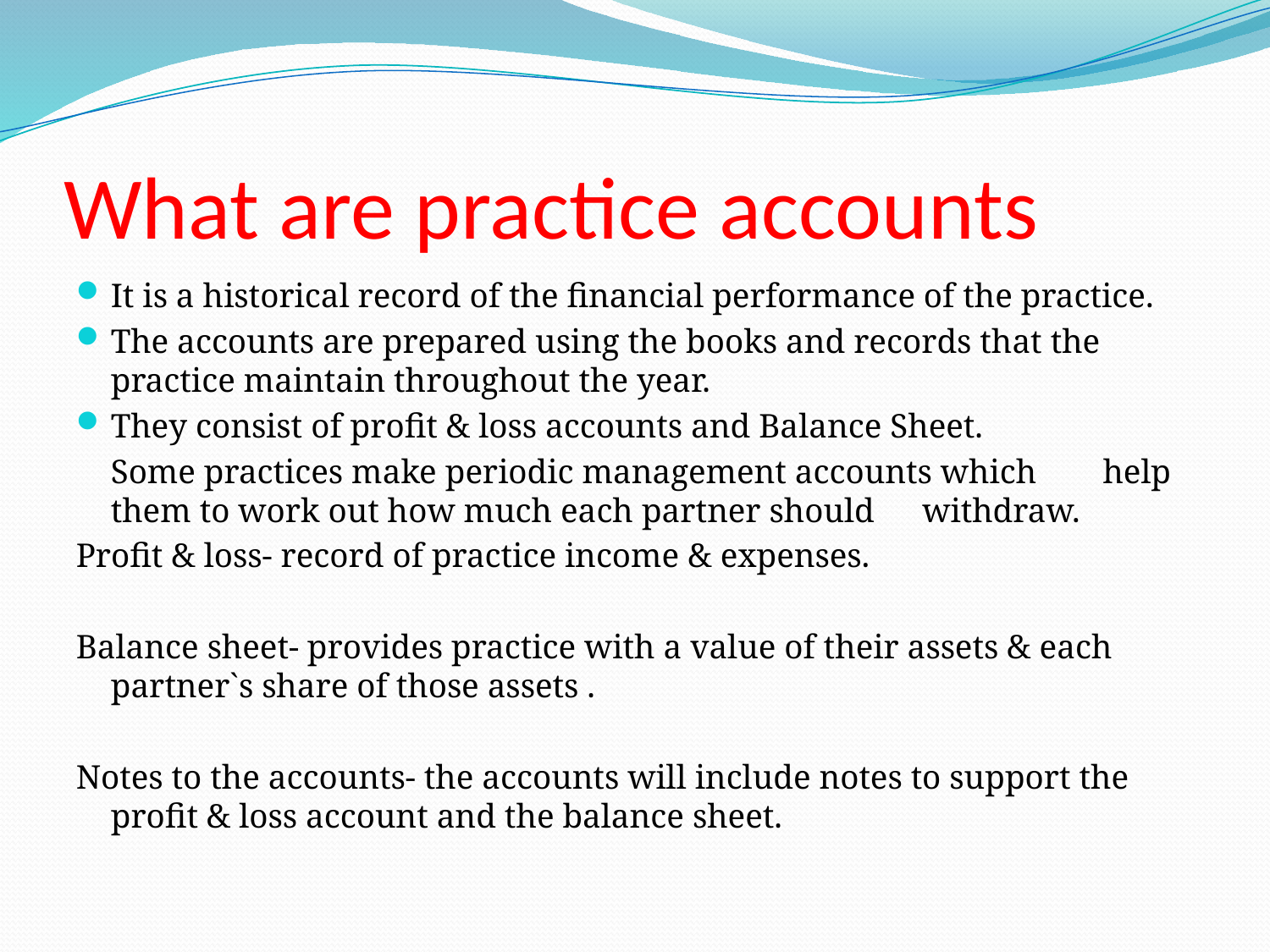

# What are practice accounts
It is a historical record of the financial performance of the practice.
The accounts are prepared using the books and records that the practice maintain throughout the year.
They consist of profit & loss accounts and Balance Sheet.
		Some practices make periodic management accounts which 	help them to work out how much each partner should 	withdraw.
Profit & loss- record of practice income & expenses.

Balance sheet- provides practice with a value of their assets & each partner`s share of those assets .

Notes to the accounts- the accounts will include notes to support the profit & loss account and the balance sheet.